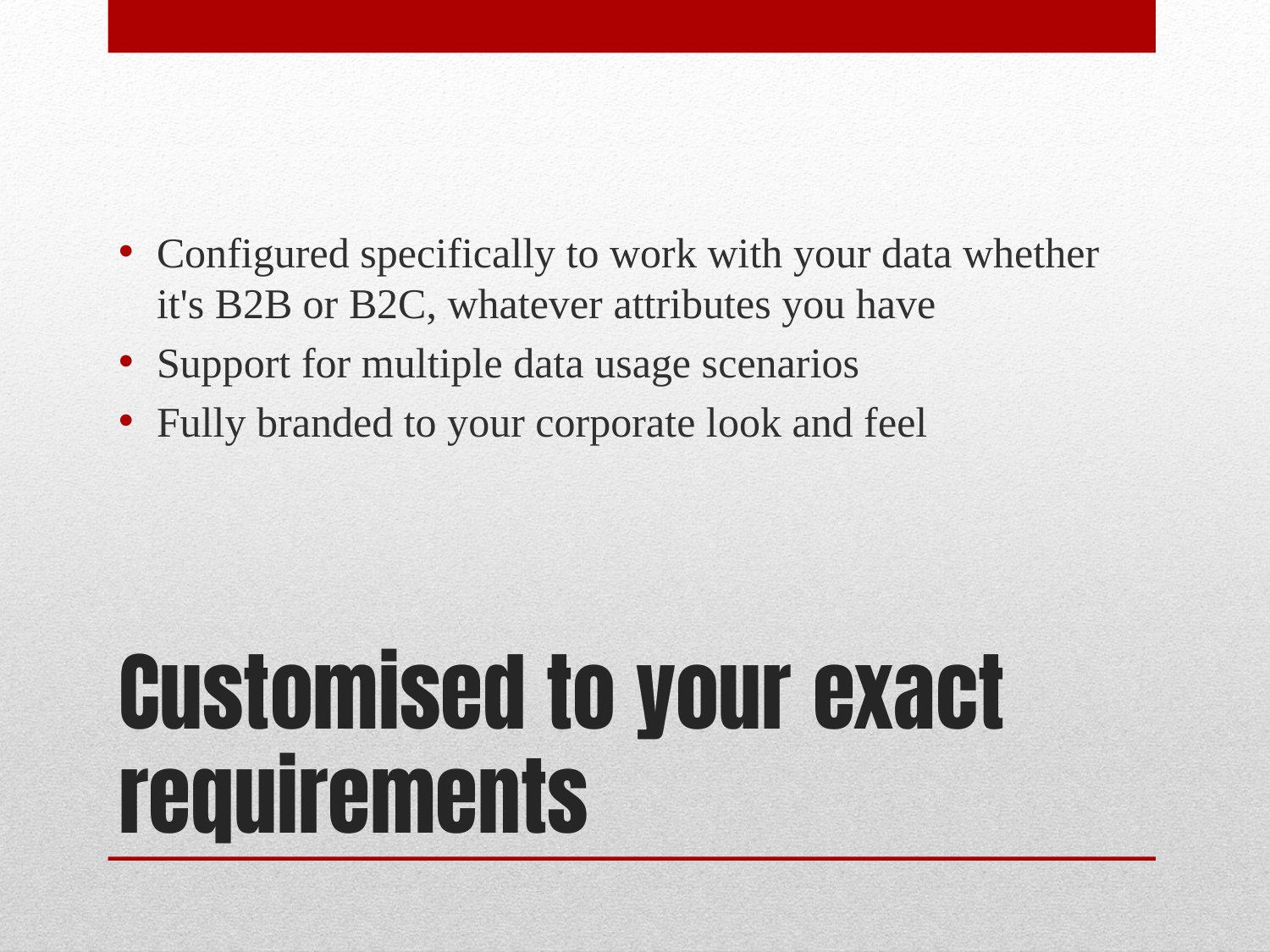

Configured specifically to work with your data whether it's B2B or B2C, whatever attributes you have
Support for multiple data usage scenarios
Fully branded to your corporate look and feel

# Customised to your exact requirements